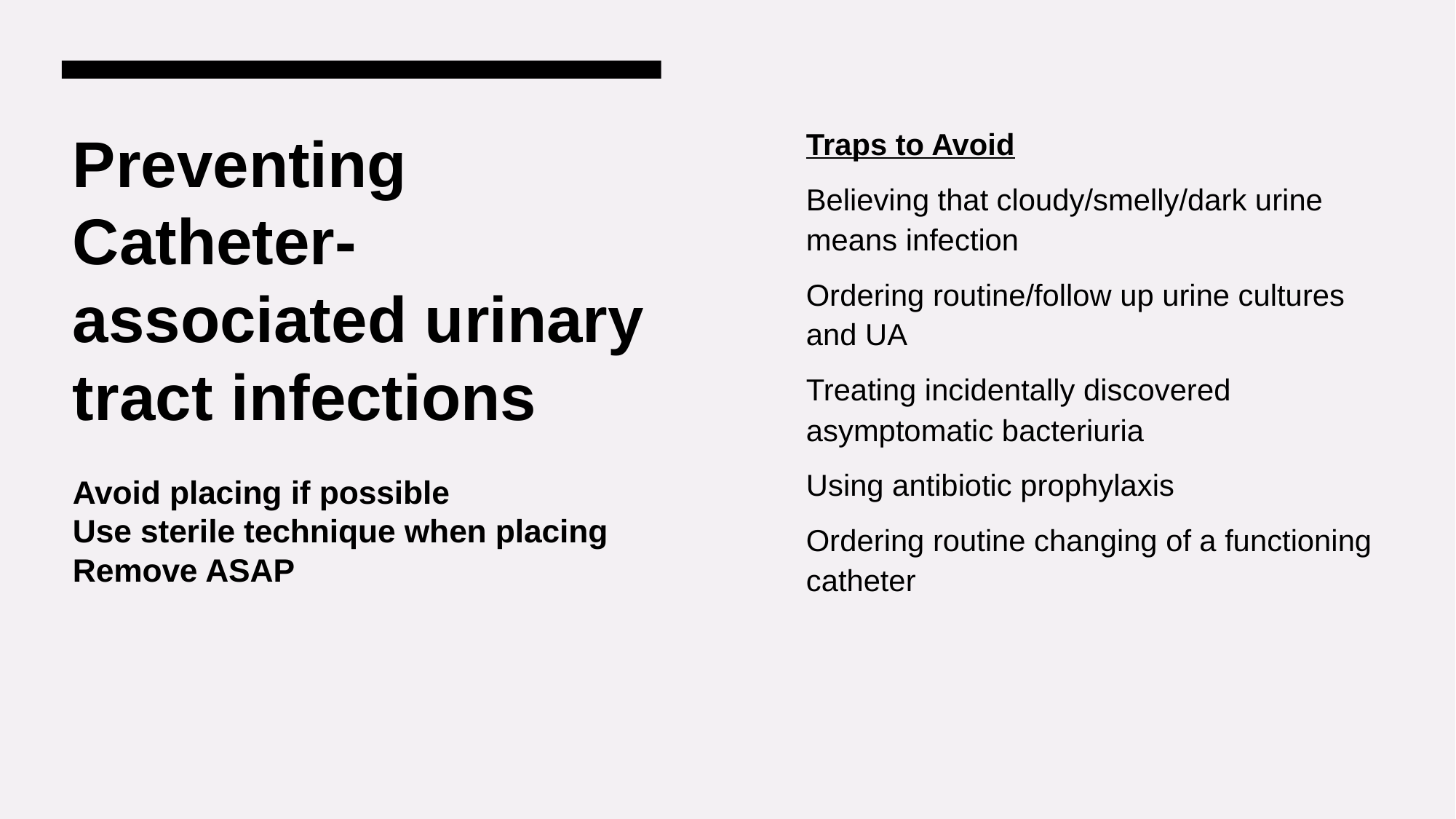

Traps to Avoid
Believing that cloudy/smelly/dark urine means infection
Ordering routine/follow up urine cultures and UA
Treating incidentally discovered asymptomatic bacteriuria
Using antibiotic prophylaxis
Ordering routine changing of a functioning catheter

# Preventing Catheter-associated urinary tract infections Avoid placing if possible Use sterile technique when placing Remove ASAP